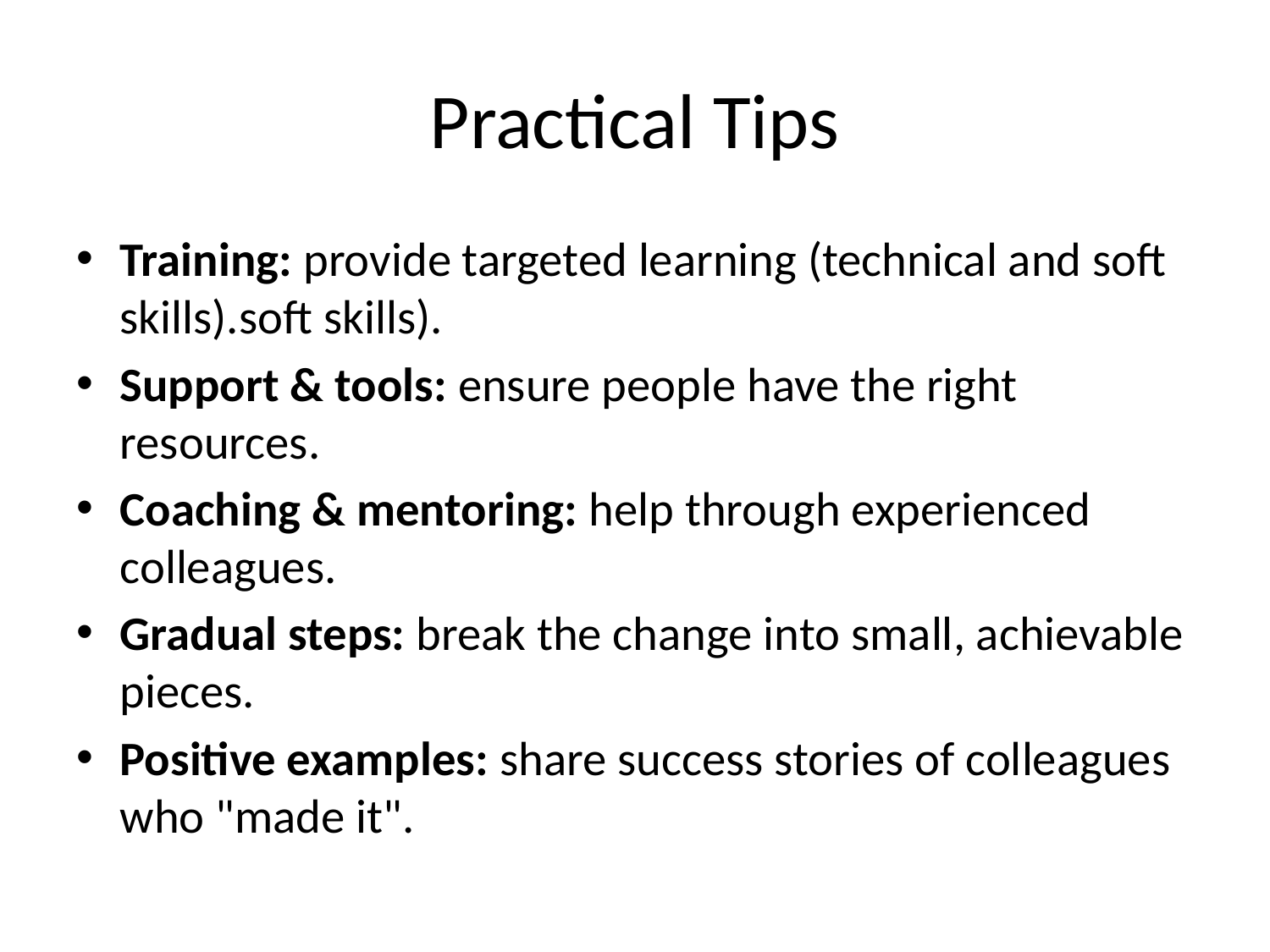

# Practical Tips
Training: provide targeted learning (technical and soft skills).soft skills).
Support & tools: ensure people have the right resources.
Coaching & mentoring: help through experienced colleagues.
Gradual steps: break the change into small, achievable pieces.
Positive examples: share success stories of colleagues who "made it".